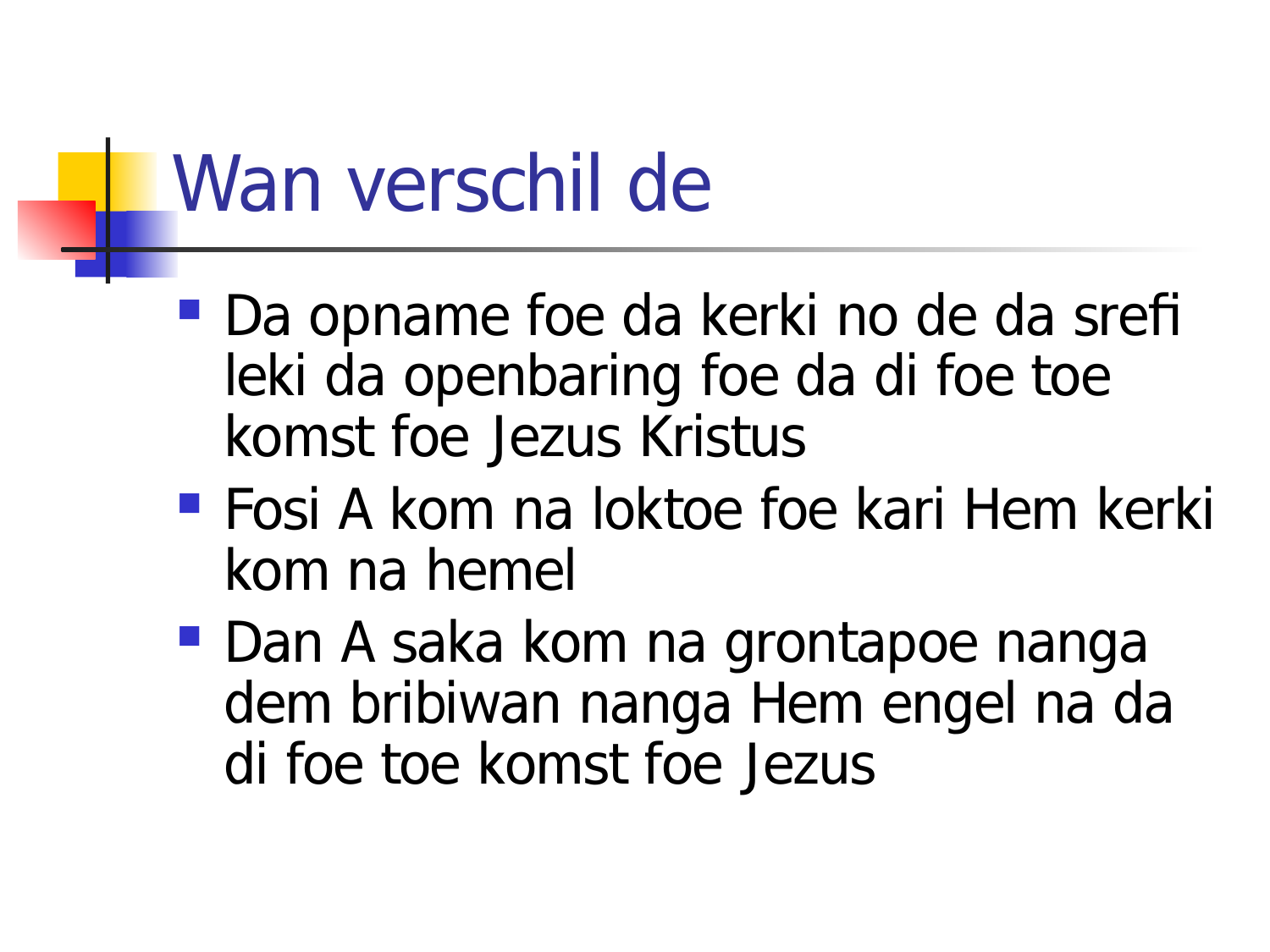

# Wan verschil de
Da opname foe da kerki no de da srefi leki da openbaring foe da di foe toe komst foe Jezus Kristus
Fosi A kom na loktoe foe kari Hem kerki kom na hemel
Dan A saka kom na grontapoe nanga dem bribiwan nanga Hem engel na da di foe toe komst foe Jezus